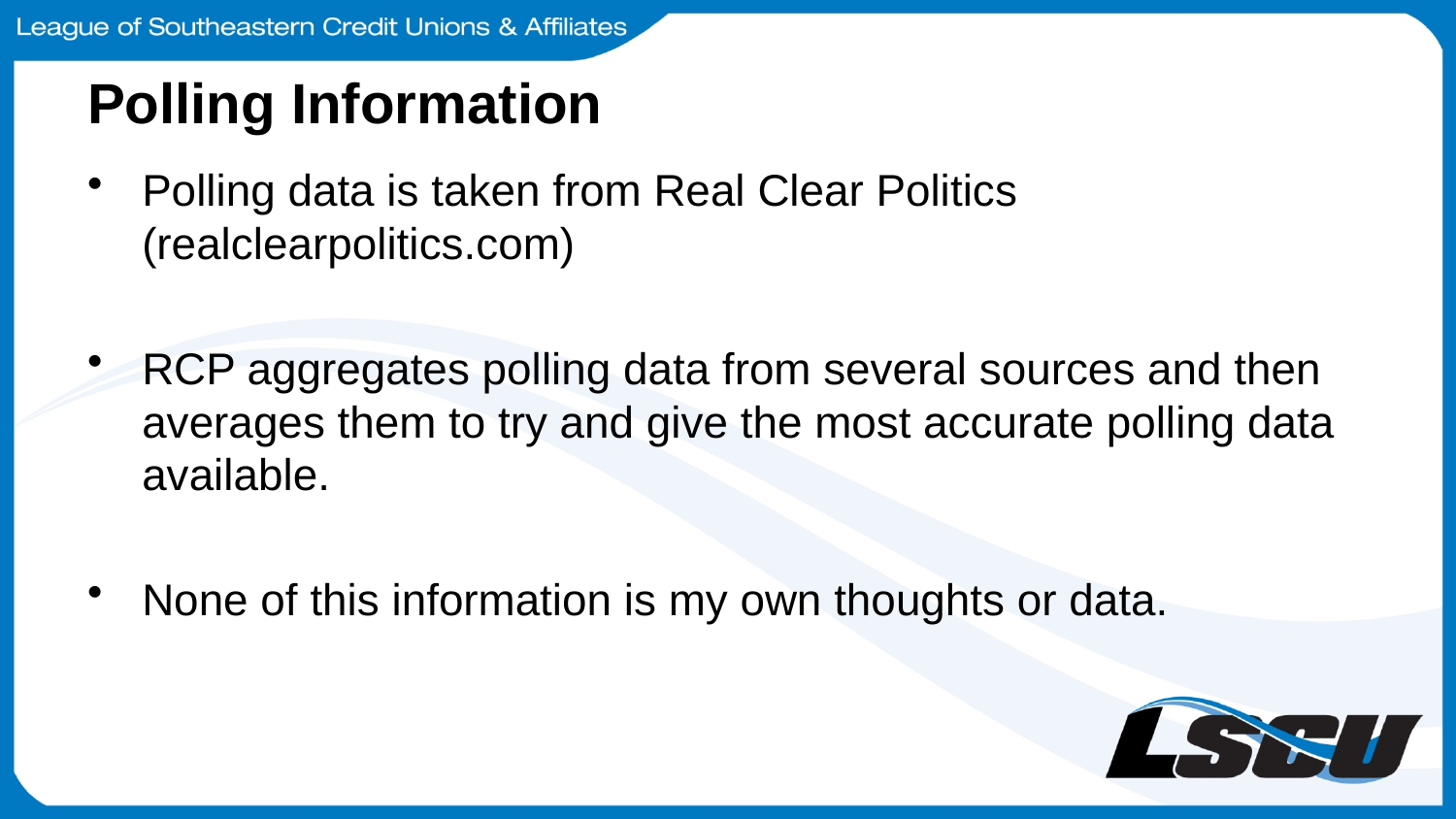

# Polling Information
Polling data is taken from Real Clear Politics (realclearpolitics.com)

RCP aggregates polling data from several sources and then averages them to try and give the most accurate polling data available.

None of this information is my own thoughts or data.